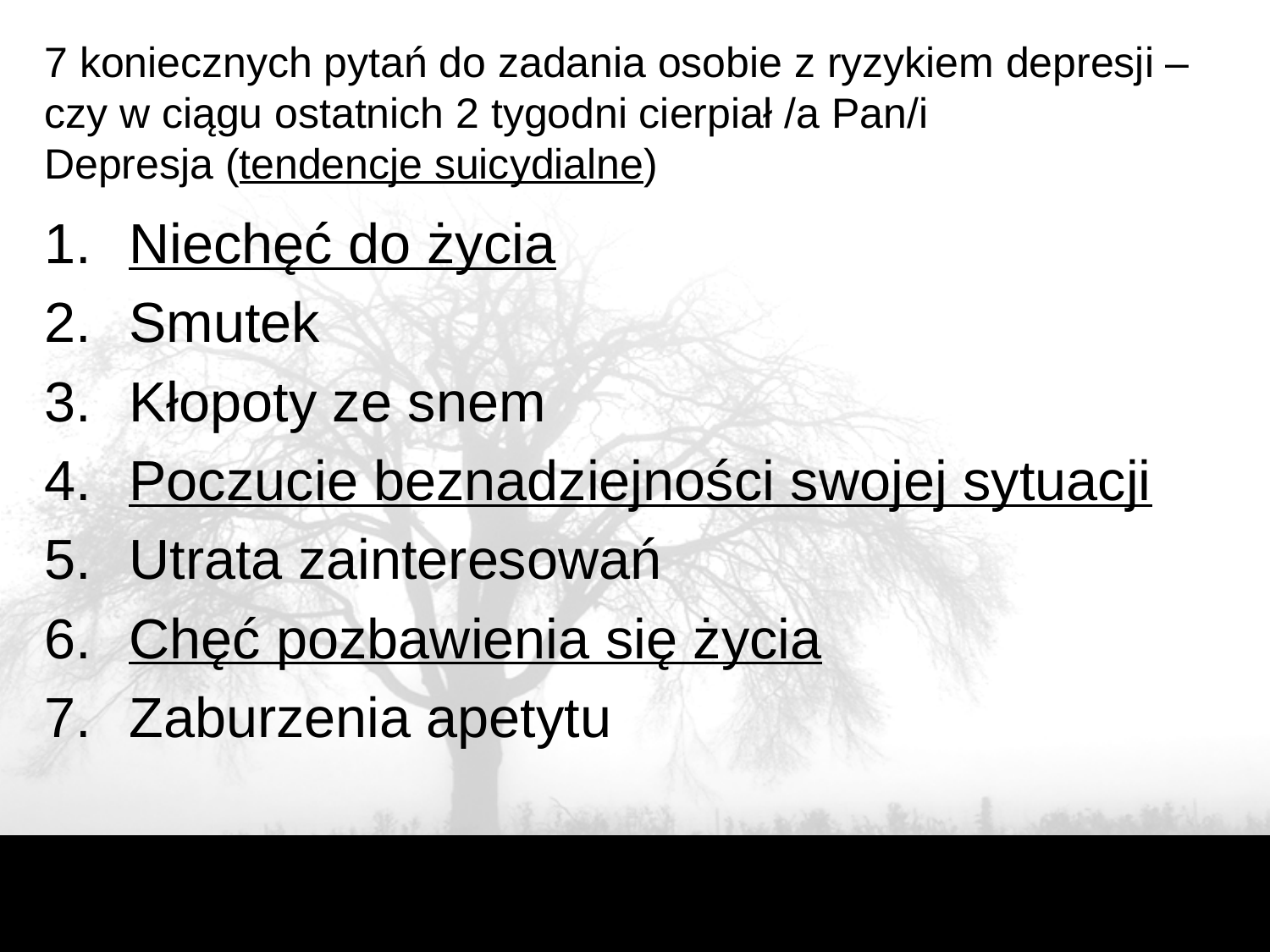

# 7 koniecznych pytań do zadania osobie z ryzykiem depresji – czy w ciągu ostatnich 2 tygodni cierpiał /a Pan/i Depresja (tendencje suicydialne)
Niechęć do życia
Smutek
Kłopoty ze snem
Poczucie beznadziejności swojej sytuacji
Utrata zainteresowań
Chęć pozbawienia się życia
Zaburzenia apetytu